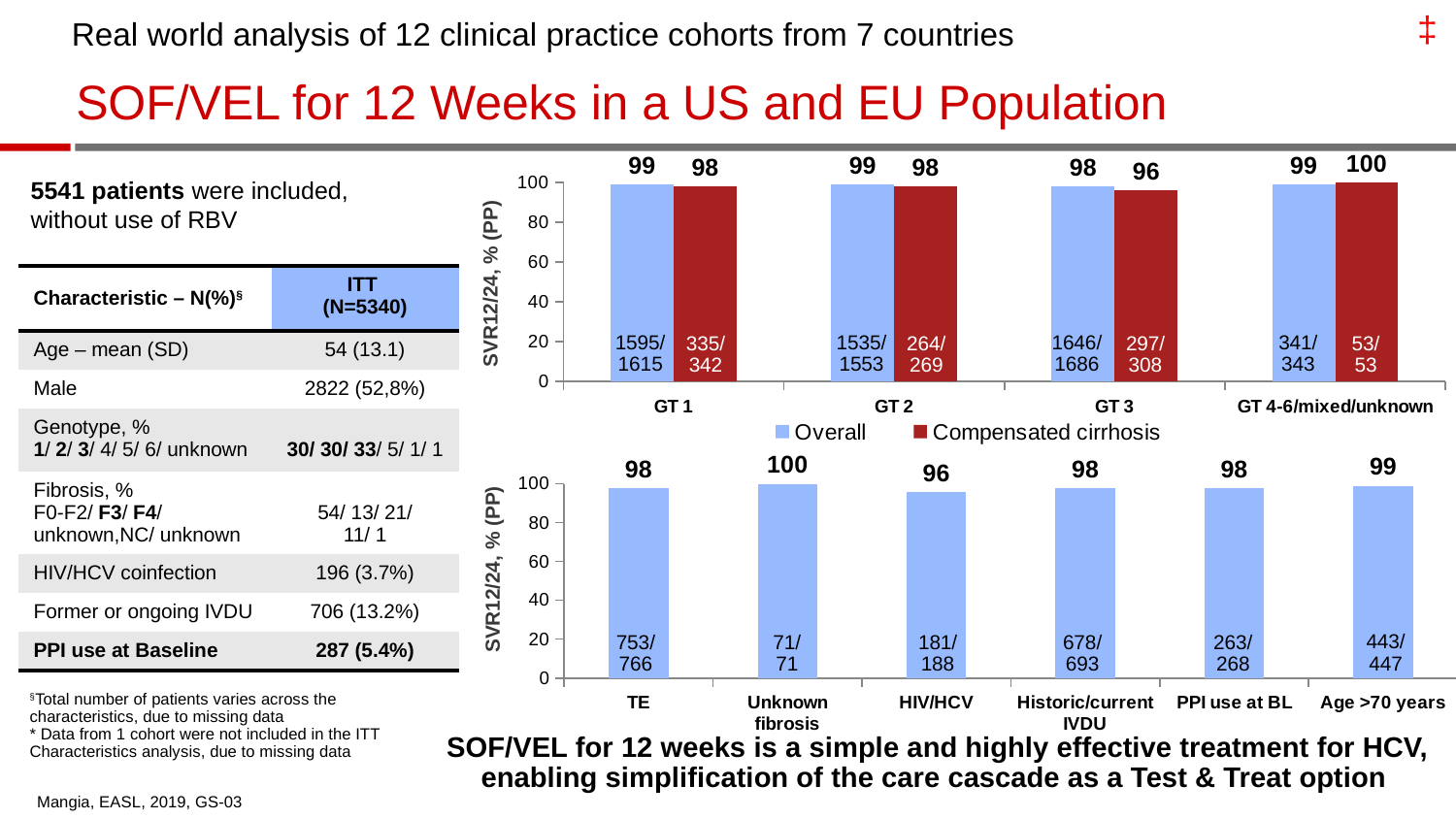

‡
Real world analysis of 12 clinical practice cohorts from 7 countries

# SOF/VEL for 12 Weeks in a US and EU Population

### Chart

| Category | Overall | Compensated cirrhosis |
|---|---|---|
| GT 1 | 99.0 | 98.0 |
| GT 2 | 99.0 | 98.0 |
| GT 3 | 98.0 | 96.0 |
| GT 4-6/mixed/unknown | 99.0 | 100.0 |
5541 patients were included,
without use of RBV
| Characteristic – N(%)§ | ITT (N=5340) |
| --- | --- |
| Age – mean (SD) | 54 (13.1) |
| Male | 2822 (52,8%) |
| Genotype, % 1/ 2/ 3/ 4/ 5/ 6/ unknown | 30/ 30/ 33/ 5/ 1/ 1 |
| Fibrosis, % F0-F2/ F3/ F4/ unknown,NC/ unknown | 54/ 13/ 21/ 11/ 1 |
| HIV/HCV coinfection | 196 (3.7%) |
| Former or ongoing IVDU | 706 (13.2%) |
| PPI use at Baseline | 287 (5.4%) |
SVR12/24, % (PP)
1595/
1615
1535/
1553
1646/
1686
341/
343
335/
342
264/
269
53/
53
297/
308

### Chart

| Category | Column1 |
|---|---|
| TE | 98.0 |
| Unknown fibrosis | 100.0 |
| HIV/HCV | 96.0 |
| Historic/current IVDU | 98.0 |
| PPI use at BL | 98.0 |
| Age >70 years | 99.0 |
SVR12/24, % (PP)
443/
447
71/
71
181/
188
753/
766
678/
693
263/
268
§Total number of patients varies across the characteristics, due to missing data
* Data from 1 cohort were not included in the ITT Characteristics analysis, due to missing data

SOF/VEL for 12 weeks is a simple and highly effective treatment for HCV, enabling simplification of the care cascade as a Test & Treat option
Mangia, EASL, 2019, GS-03